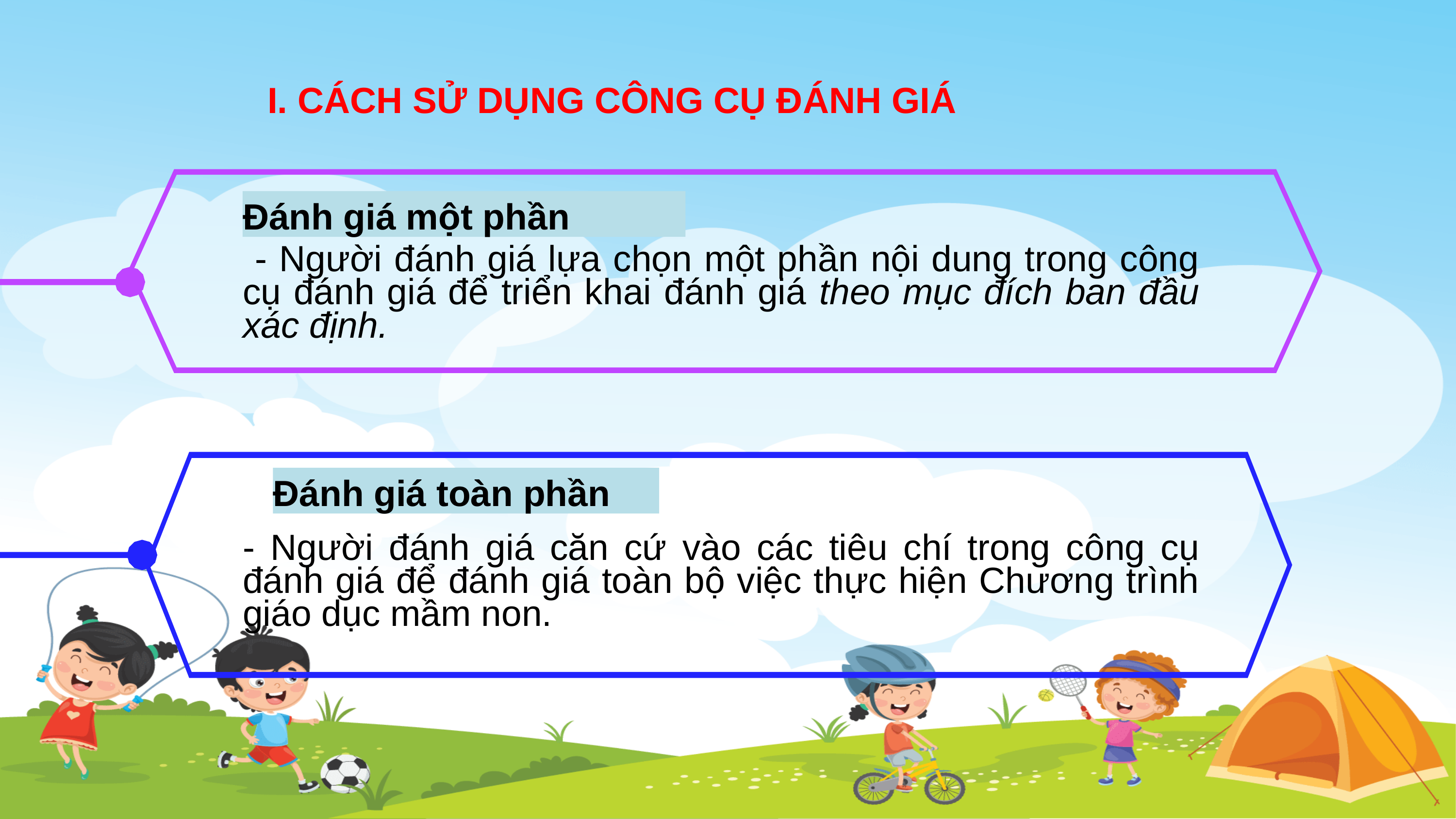

I. CÁCH SỬ DỤNG CÔNG CỤ ĐÁNH GIÁ

Đánh giá một phần
 - Người đánh giá lựa chọn một phần nội dung trong công cụ đánh giá để triển khai đánh giá theo mục đích ban đầu xác định.

Đánh giá toàn phần
- Người đánh giá căn cứ vào các tiêu chí trong công cụ đánh giá để đánh giá toàn bộ việc thực hiện Chương trình giáo dục mầm non.